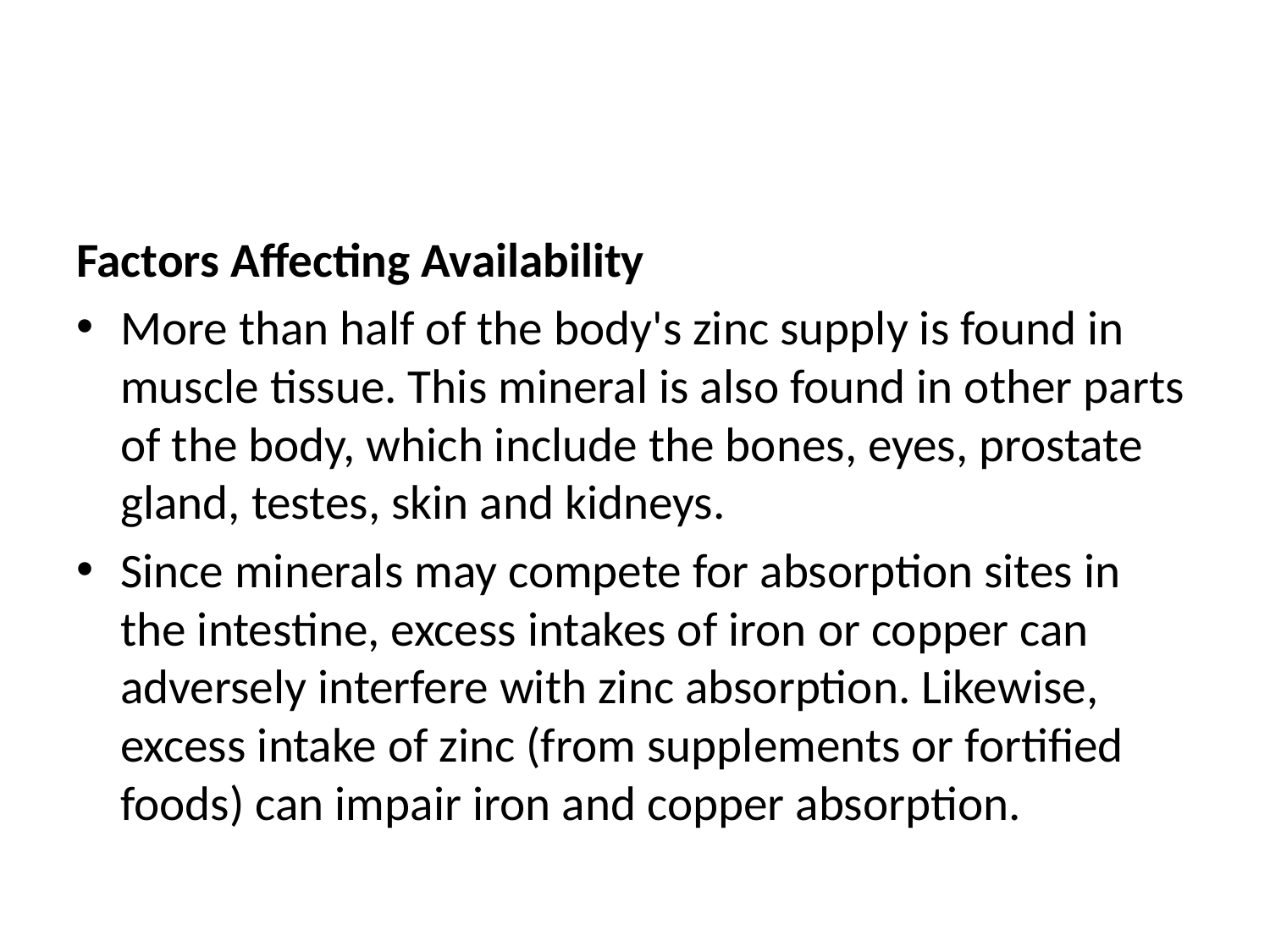

#
Factors Affecting Availability
More than half of the body's zinc supply is found in muscle tissue. This mineral is also found in other parts of the body, which include the bones, eyes, prostate gland, testes, skin and kidneys.
Since minerals may compete for absorption sites in the intestine, excess intakes of iron or copper can adversely interfere with zinc absorption. Likewise, excess intake of zinc (from supplements or fortified foods) can impair iron and copper absorption.